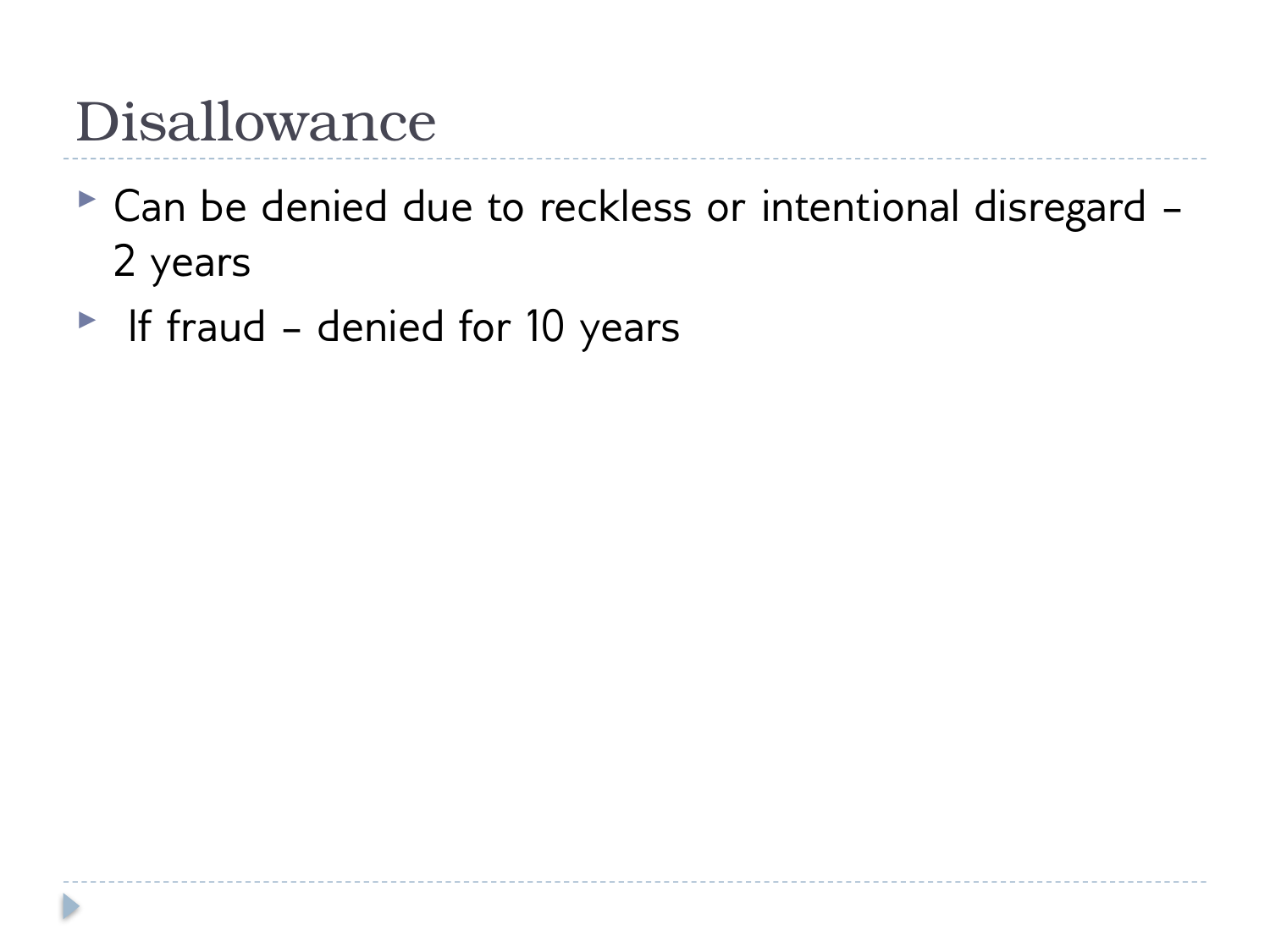

# Disallowance
Can be denied due to reckless or intentional disregard – 2 years
 If fraud – denied for 10 years